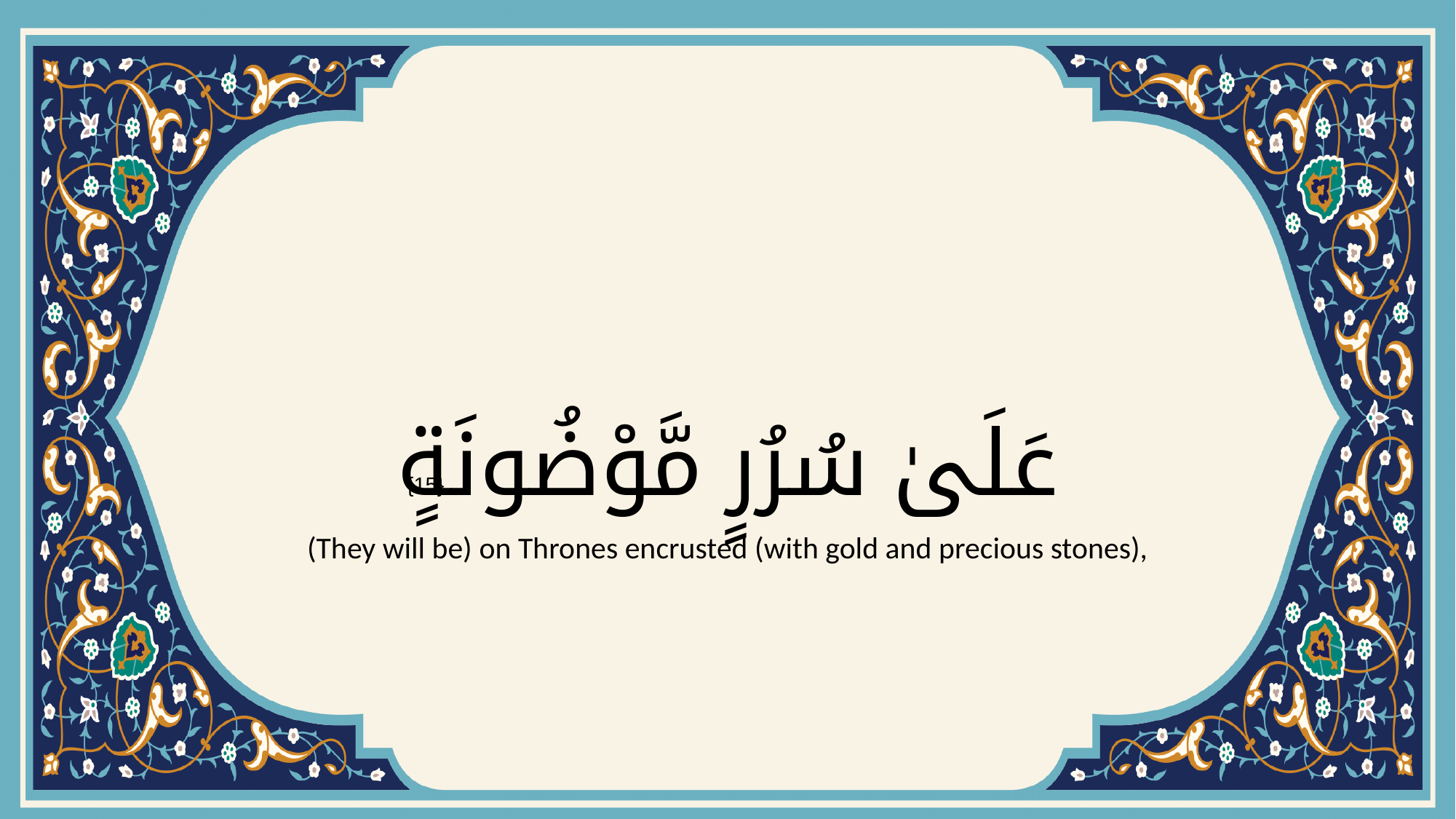

# عَلَىٰ سُرُرٍ مَّوْضُونَةٍ
{15}
(They will be) on Thrones encrusted (with gold and precious stones),